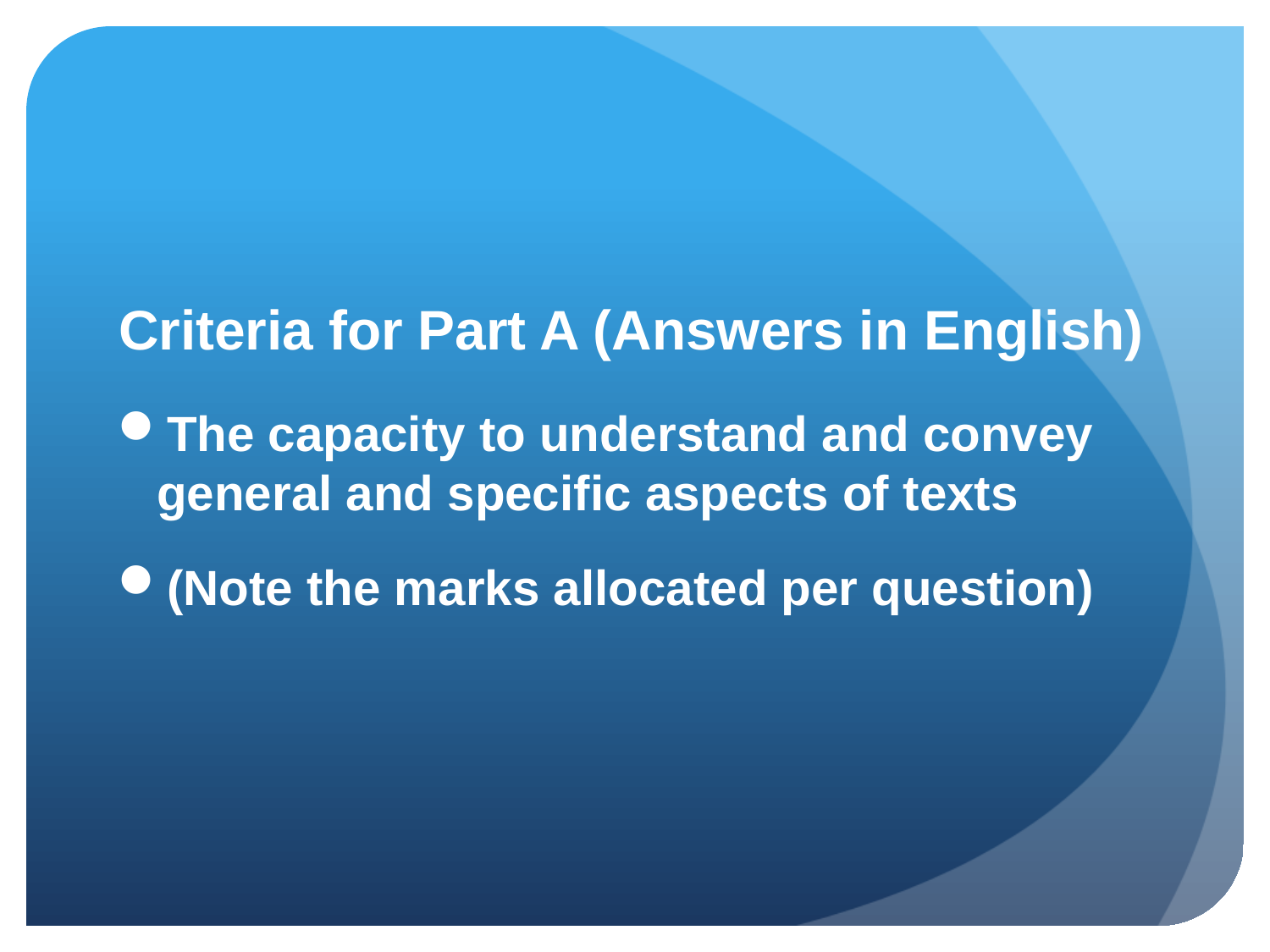

# Criteria for Part A (Answers in English)
The capacity to understand and convey general and specific aspects of texts
(Note the marks allocated per question)